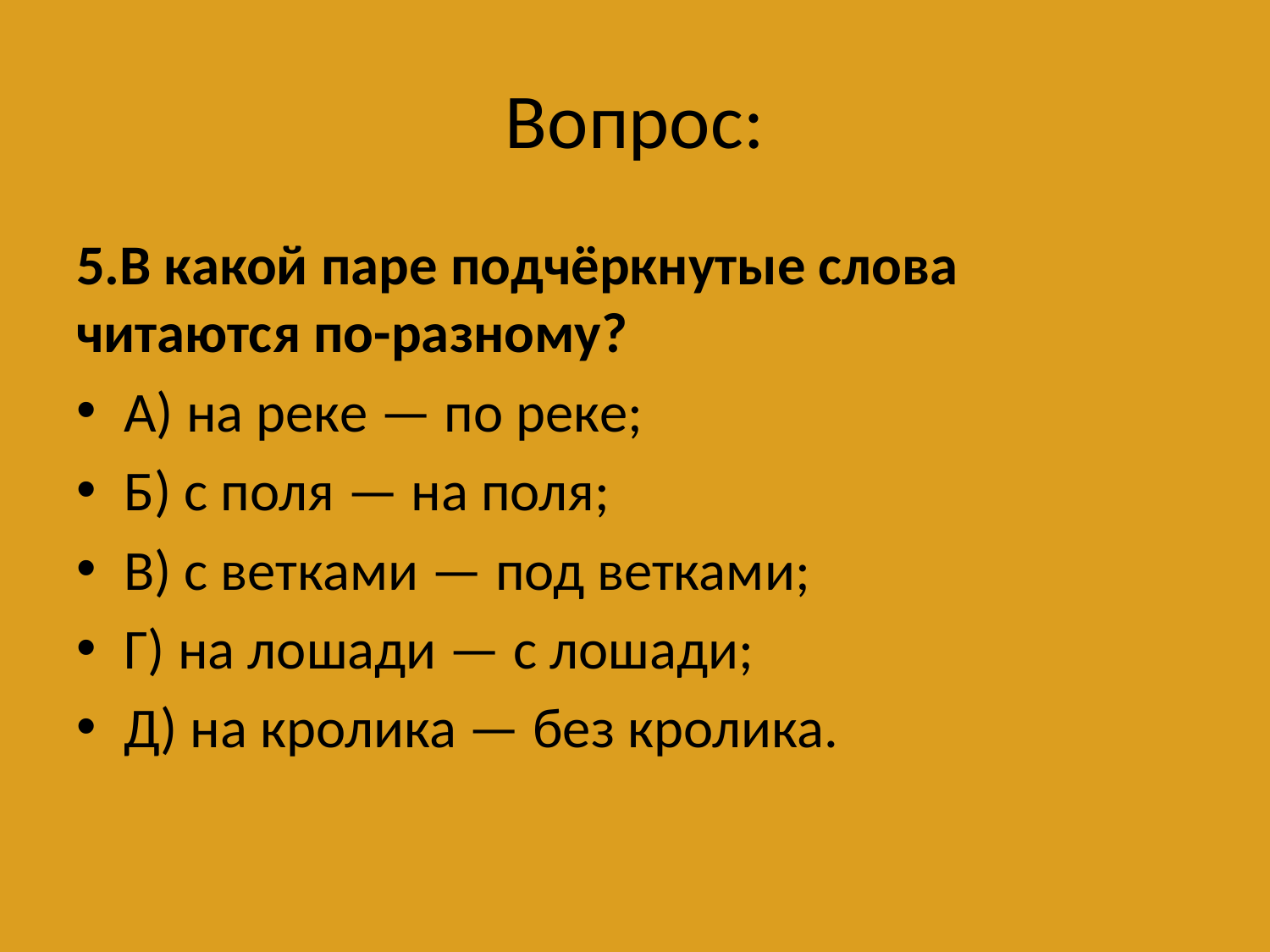

# Вопрос:
5.В какой паре подчёркнутые слова читаются по-разному?
А) на реке — по реке;
Б) с поля — на поля;
В) с ветками — под ветками;
Г) на лошади — с лошади;
Д) на кролика — без кролика.